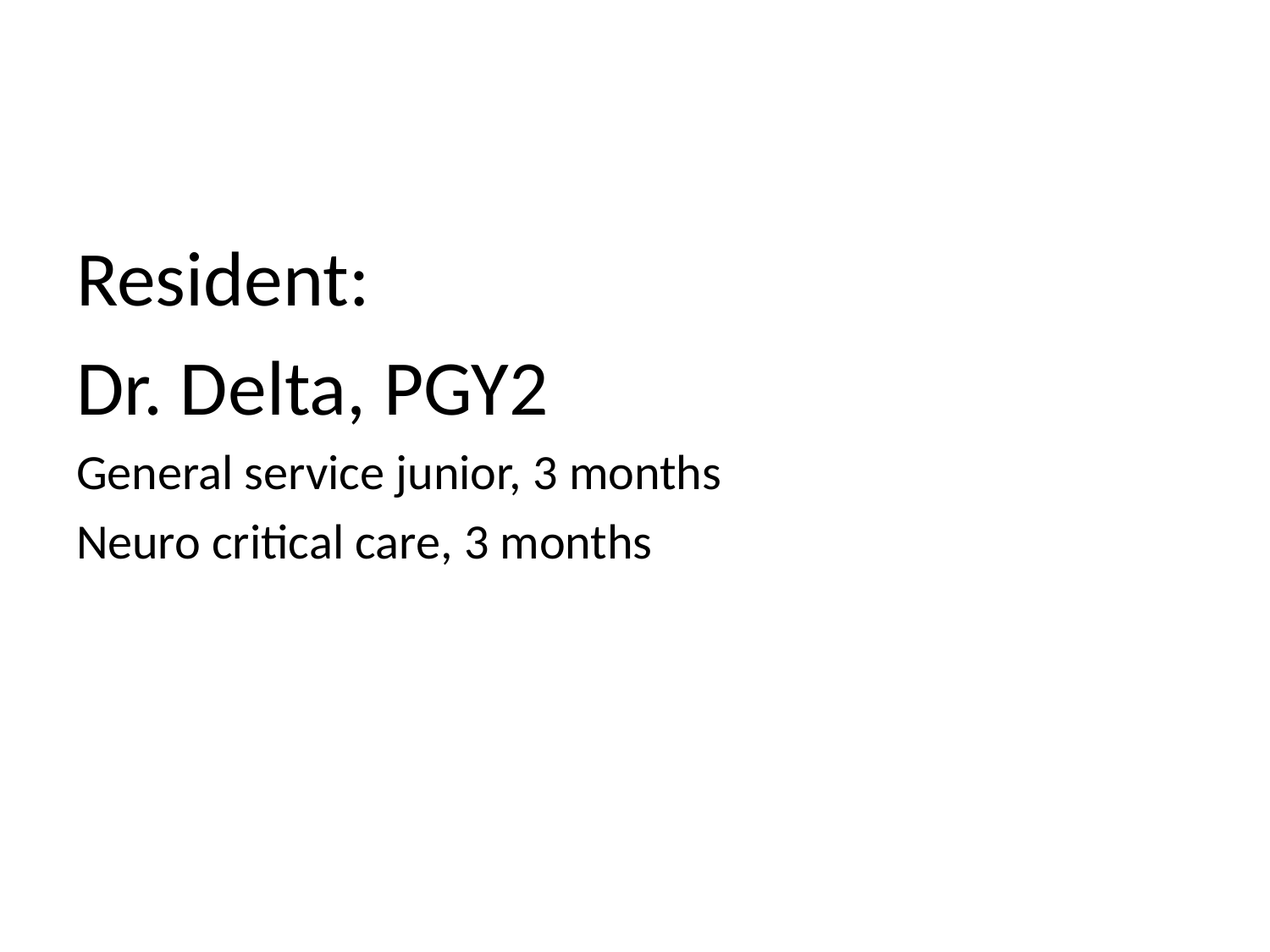

#
Resident:
Dr. Delta, PGY2
General service junior, 3 months
Neuro critical care, 3 months